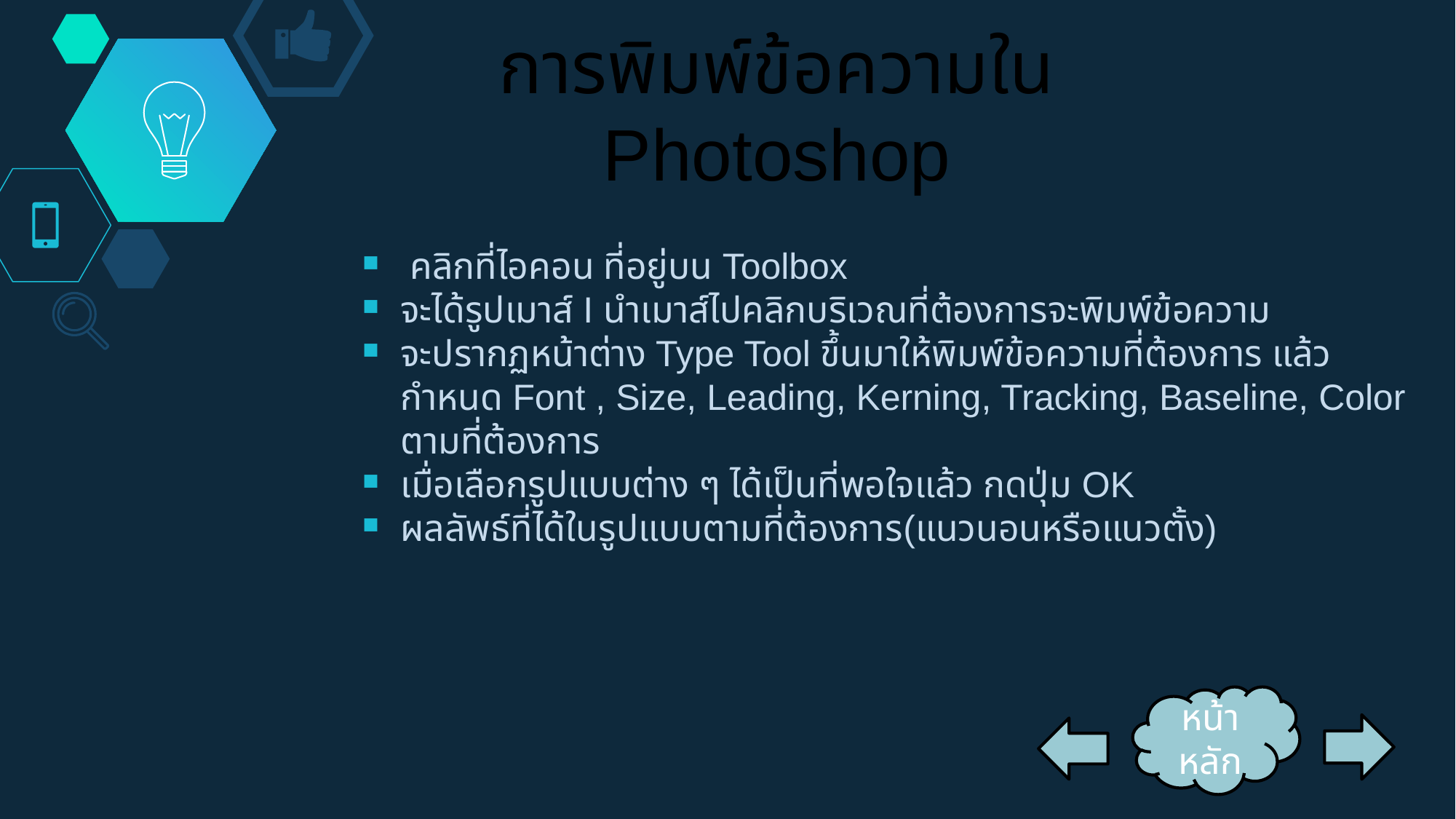

# การพิมพ์ข้อความใน Photoshop

 คลิกที่ไอคอน ที่อยู่บน Toolbox
จะได้รูปเมาส์ I นำเมาส์ไปคลิกบริเวณที่ต้องการจะพิมพ์ข้อความ
จะปรากฏหน้าต่าง Type Tool ขึ้นมาให้พิมพ์ข้อความที่ต้องการ แล้วกำหนด Font , Size, Leading, Kerning, Tracking, Baseline, Color ตามที่ต้องการ
เมื่อเลือกรูปแบบต่าง ๆ ได้เป็นที่พอใจแล้ว กดปุ่ม OK
ผลลัพธ์ที่ได้ในรูปแบบตามที่ต้องการ(แนวนอนหรือแนวตั้ง)

หน้าหลัก